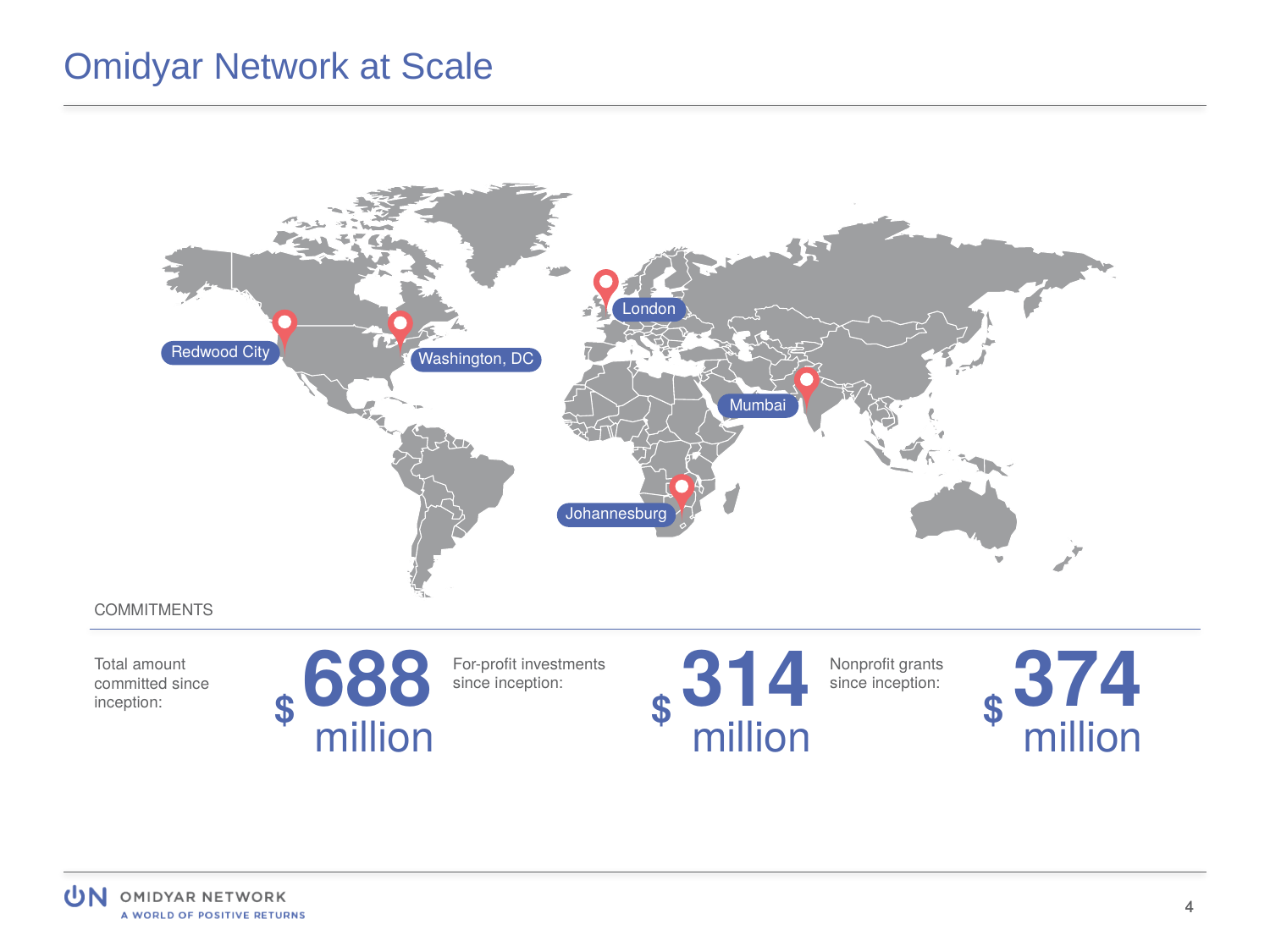

# Omidyar Network at Scale

London

Redwood City
Washington, DC

Mumbai

Johannesburg
COMMITMENTS
688
314
374
Total amount
committed since
inception:
For-profit investments
since inception:
Nonprofit grants
since inception:
$
$
$
million
million
million
4